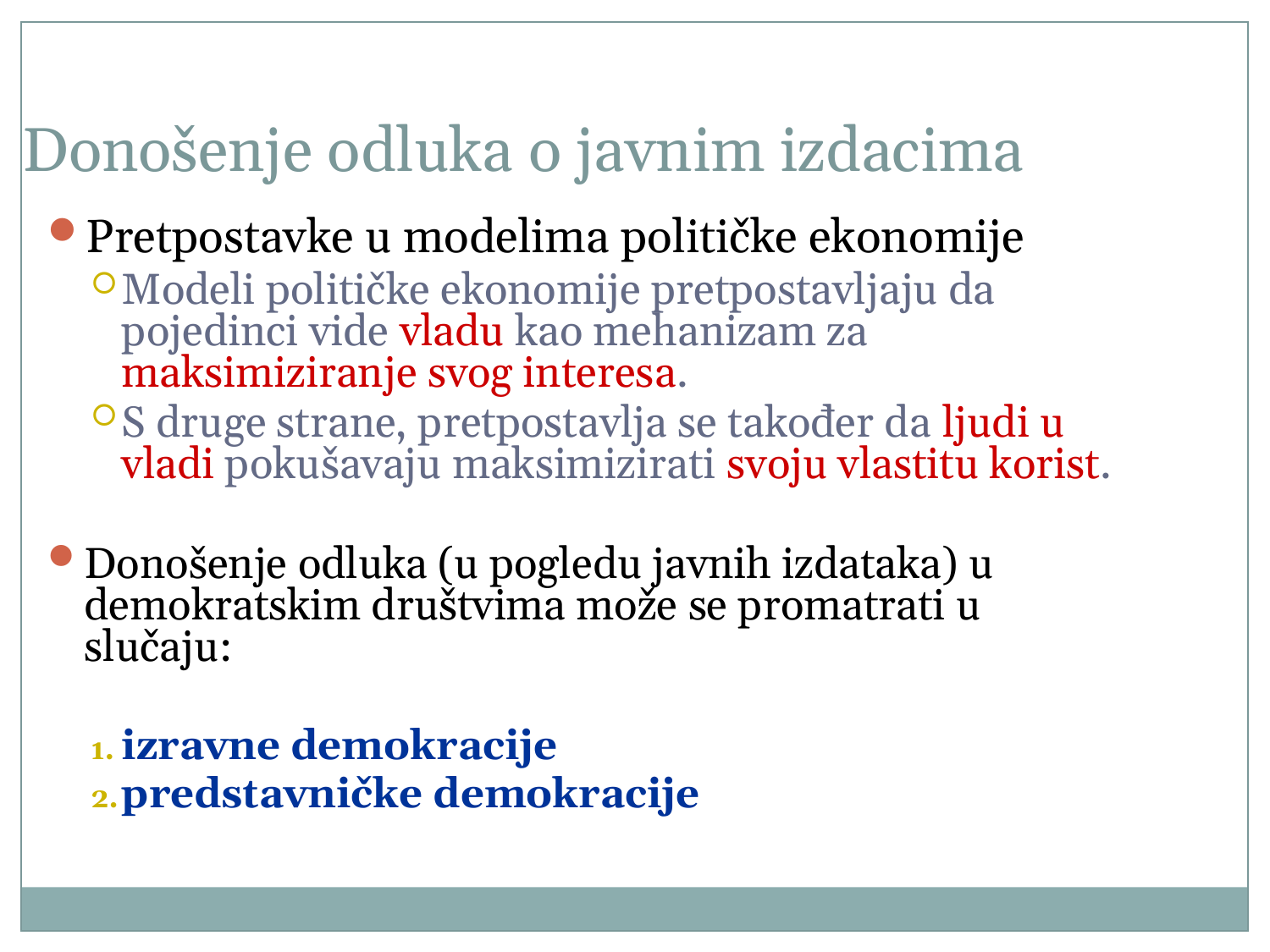

Donošenje odluka o javnim izdacima
Pretpostavke u modelima političke ekonomije
Modeli političke ekonomije pretpostavljaju da pojedinci vide vladu kao mehanizam za maksimiziranje svog interesa.
S druge strane, pretpostavlja se također da ljudi u vladi pokušavaju maksimizirati svoju vlastitu korist.

Donošenje odluka (u pogledu javnih izdataka) u demokratskim društvima može se promatrati u slučaju:

izravne demokracije
predstavničke demokracije